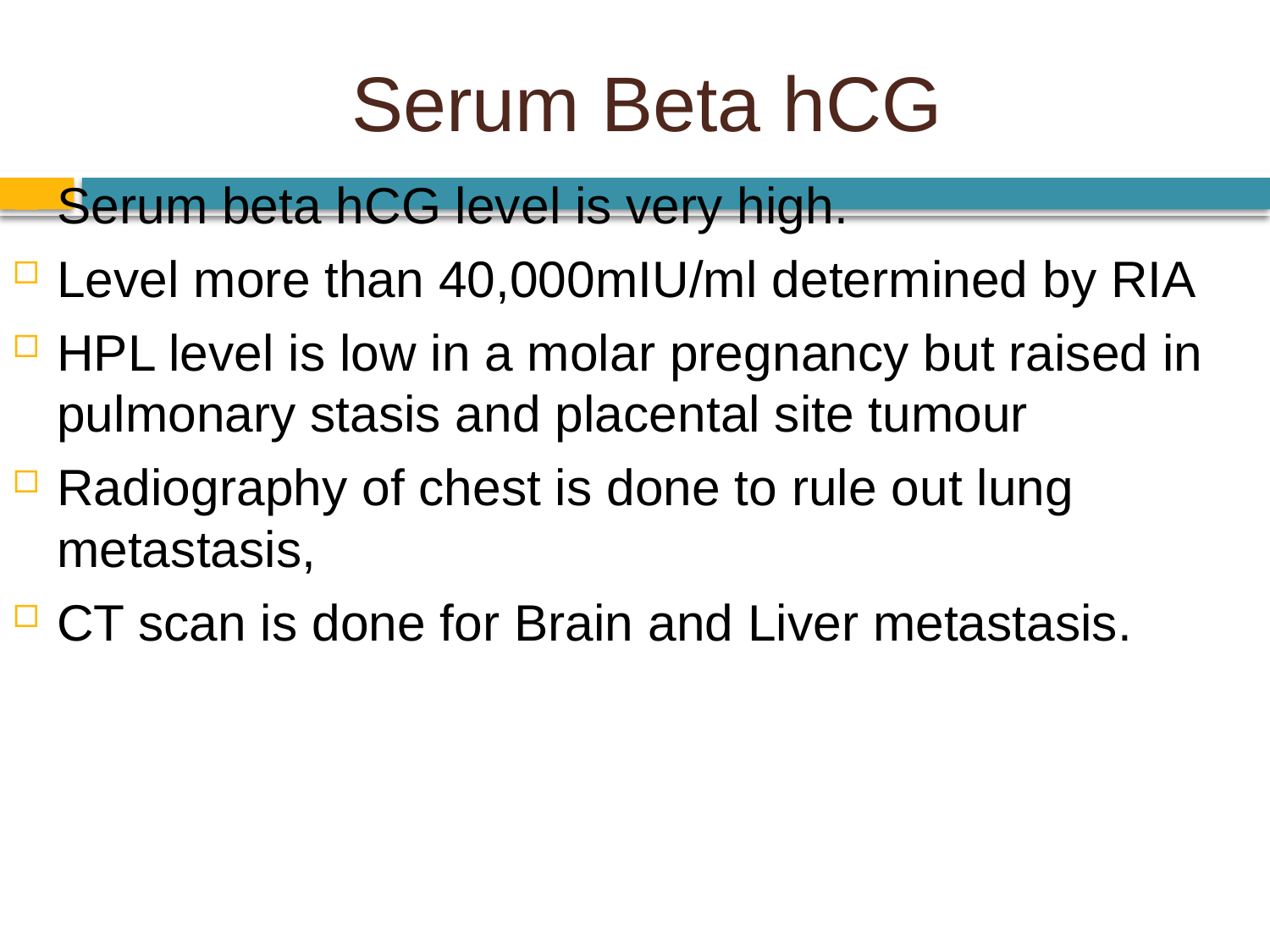

# Serum Beta hCG
Serum beta hCG level is very high.
Level more than 40,000mIU/ml determined by RIA
HPL level is low in a molar pregnancy but raised in pulmonary stasis and placental site tumour
Radiography of chest is done to rule out lung metastasis,
CT scan is done for Brain and Liver metastasis.